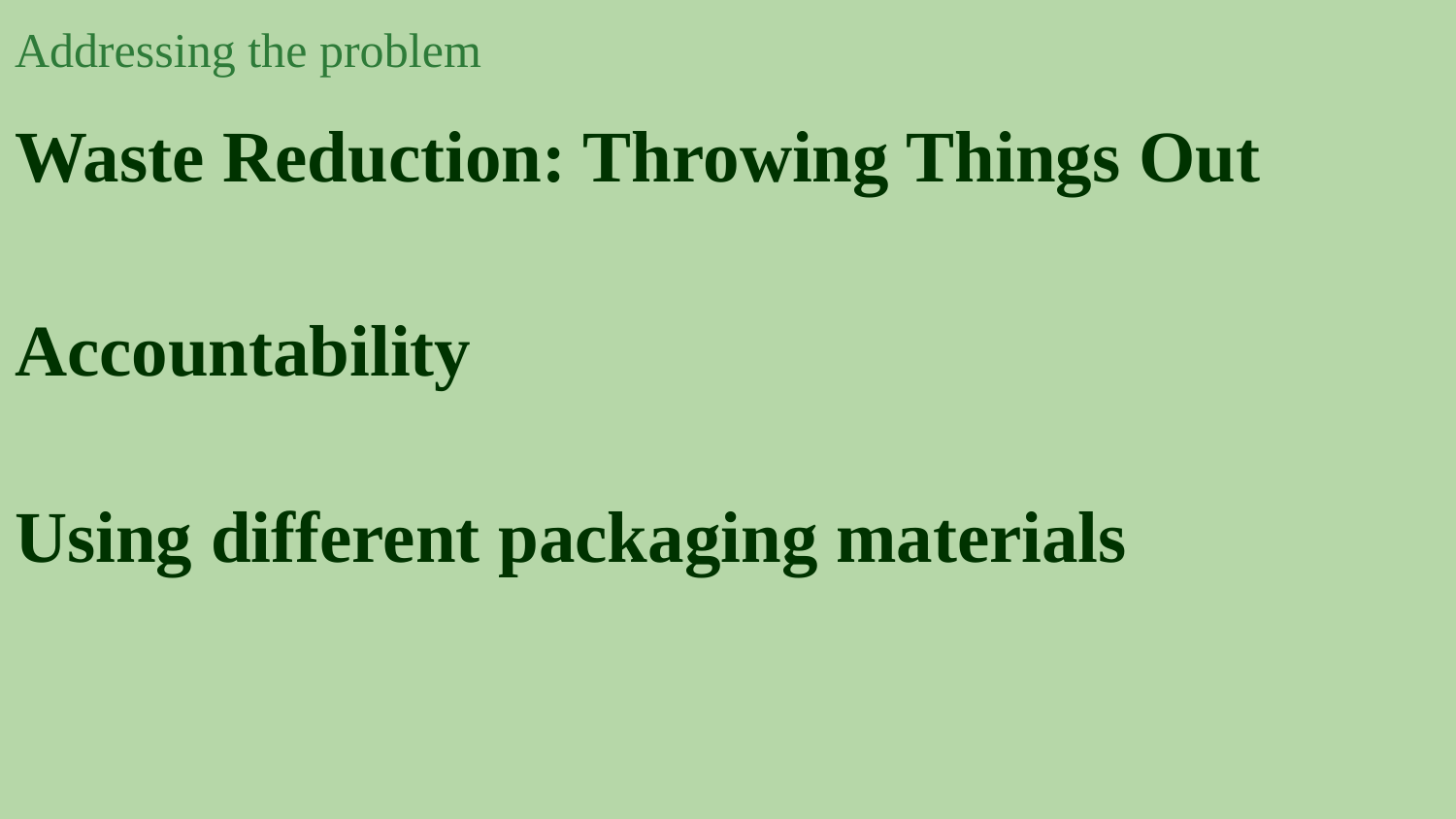

# Addressing the problem

Waste Reduction: Throwing Things Out

Accountability
Using different packaging materials